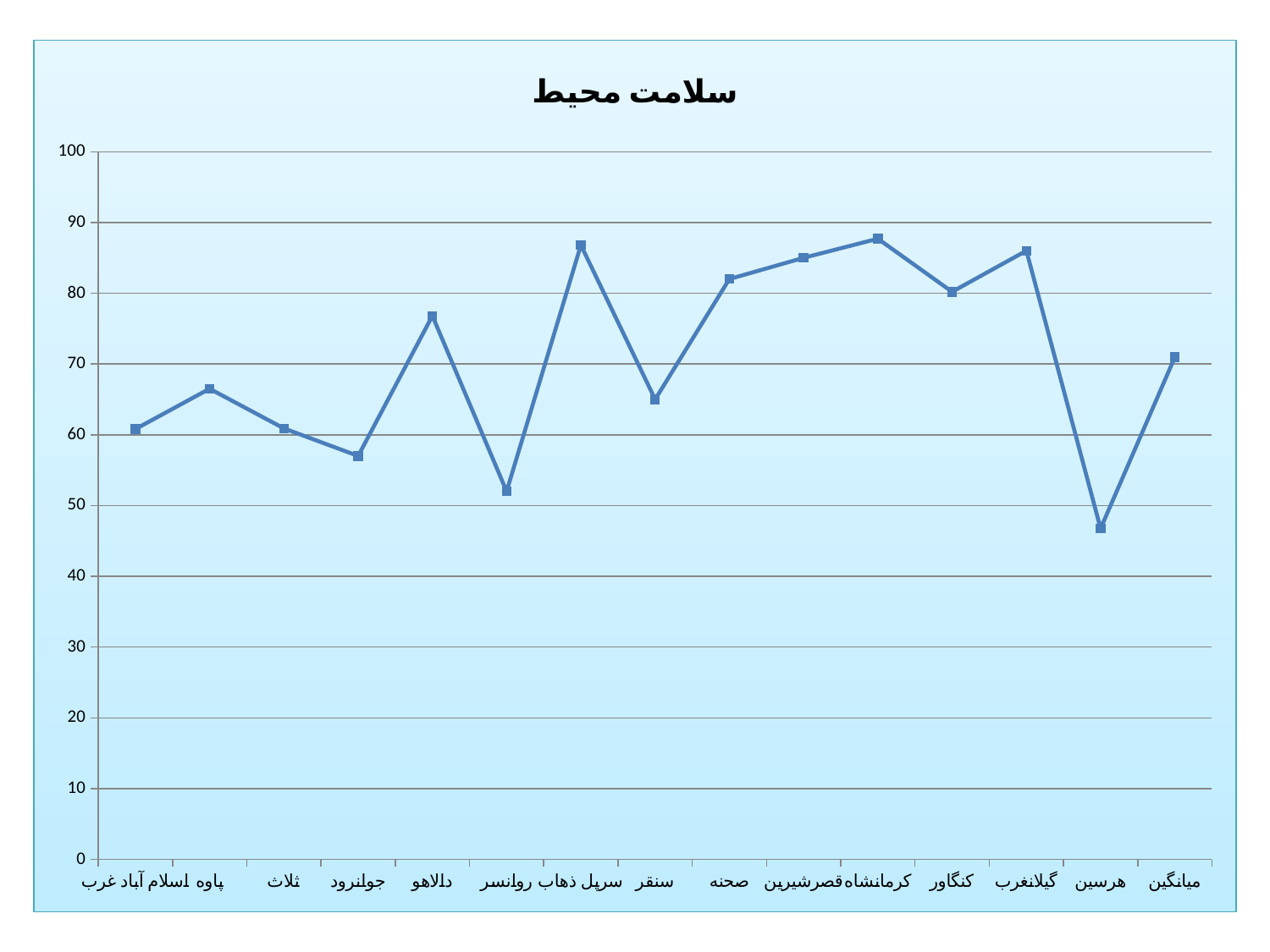

### Chart:

| Category | سلامت محیط |
|---|---|
| اسلام آباد غرب | 60.8 |
| پاوه | 66.5 |
| ثلاث | 60.9 |
| جوانرود | 57.0 |
| دالاهو | 76.8 |
| روانسر | 52.0 |
| سرپل ذهاب | 86.8 |
| سنقر | 65.0 |
| صحنه | 82.0 |
| قصرشیرین | 85.0 |
| کرمانشاه | 87.7 |
| کنگاور | 80.2 |
| گیلانغرب | 86.0 |
| هرسین | 46.75 |
| میانگین | 70.96071428571433 |